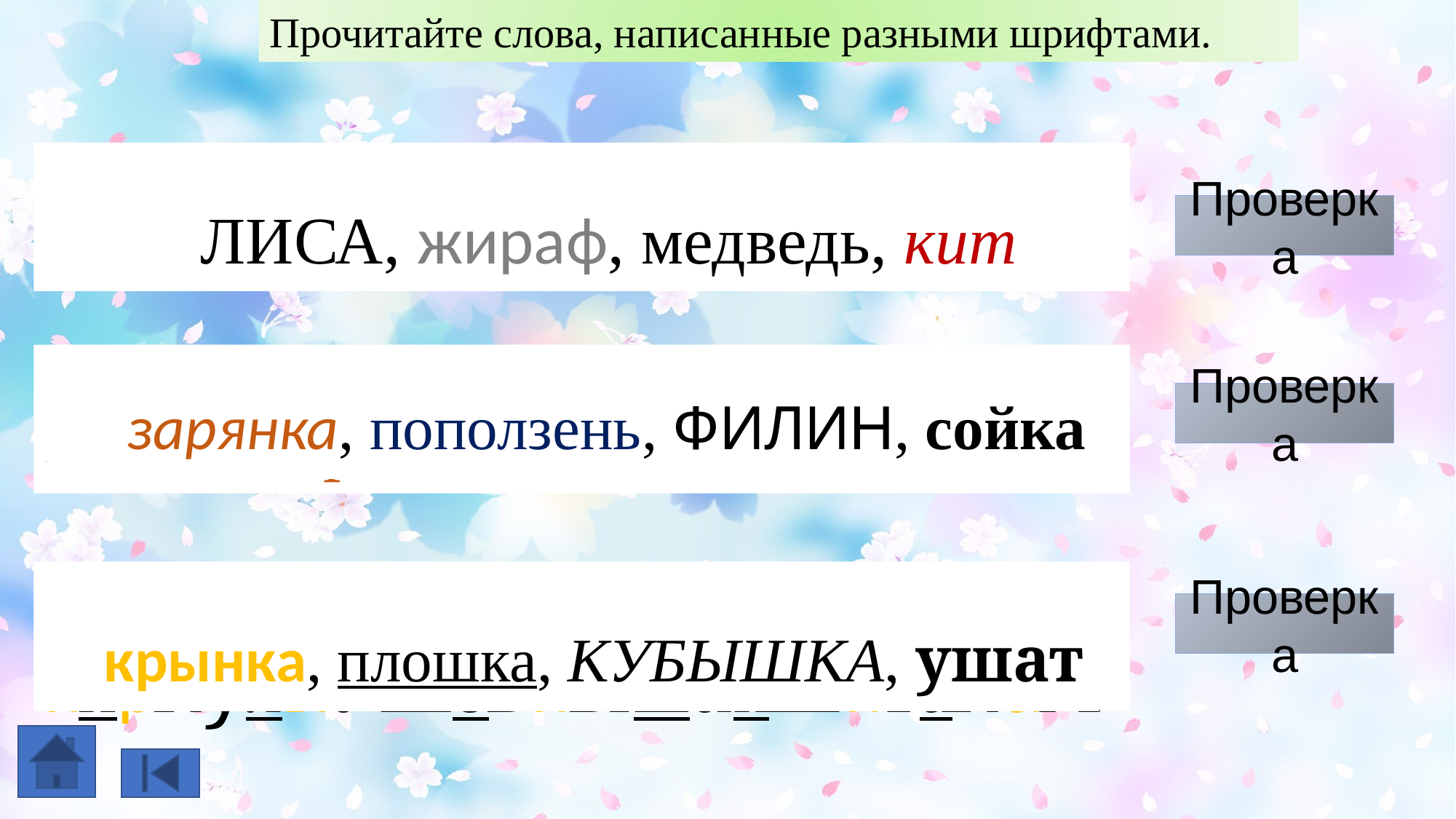

Прочитайте слова, написанные разными шрифтами.
Л ж м к И е С и д и в А е р д а ф т ь
ЛИСА, жираф, медведь, кит
Проверка
зпФасоИроЛяпйноклкИазеНанаь
зарянка, поползень, ФИЛИН, сойка
Проверка
кпрКулыУшоБнЫшакШктаКаА
крынка, плошка, КУБЫШКА, ушат
Проверка